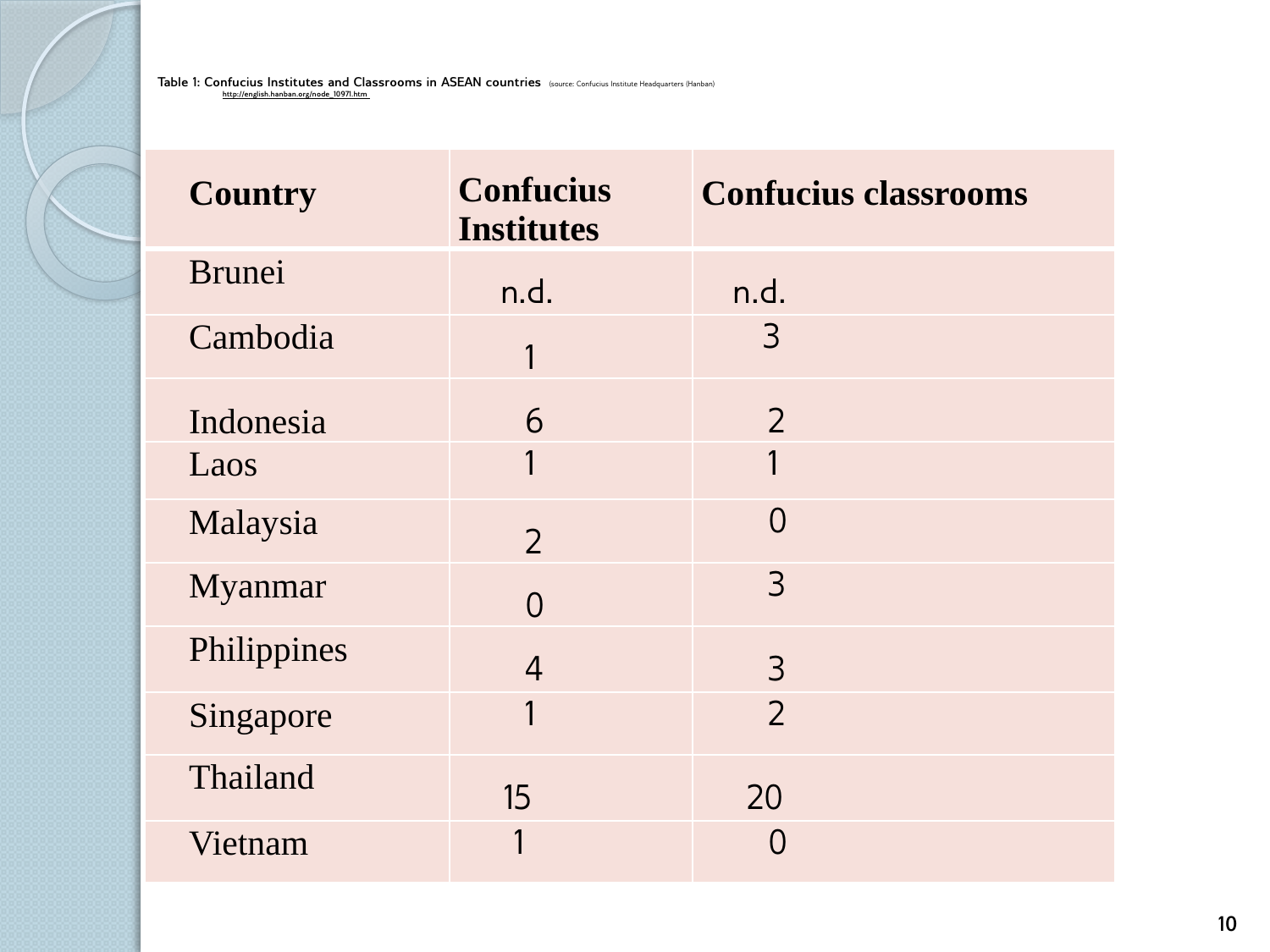

# Table 1: Confucius Institutes and Classrooms in ASEAN countries  (source: Confucius Institute Headquarters (Hanban) http://english.hanban.org/node_10971.htm
| Country | Confucius Institutes | Confucius classrooms |
| --- | --- | --- |
| Brunei | n.d. | n.d. |
| Cambodia | 1 | 3 |
| Indonesia | 6 | 2 |
| Laos | 1 | 1 |
| Malaysia | 2 | 0 |
| Myanmar | 0 | 3 |
| Philippines | 4 | 3 |
| Singapore | 1 | 2 |
| Thailand | 15 | 20 |
| Vietnam | 1 | 0 |
10